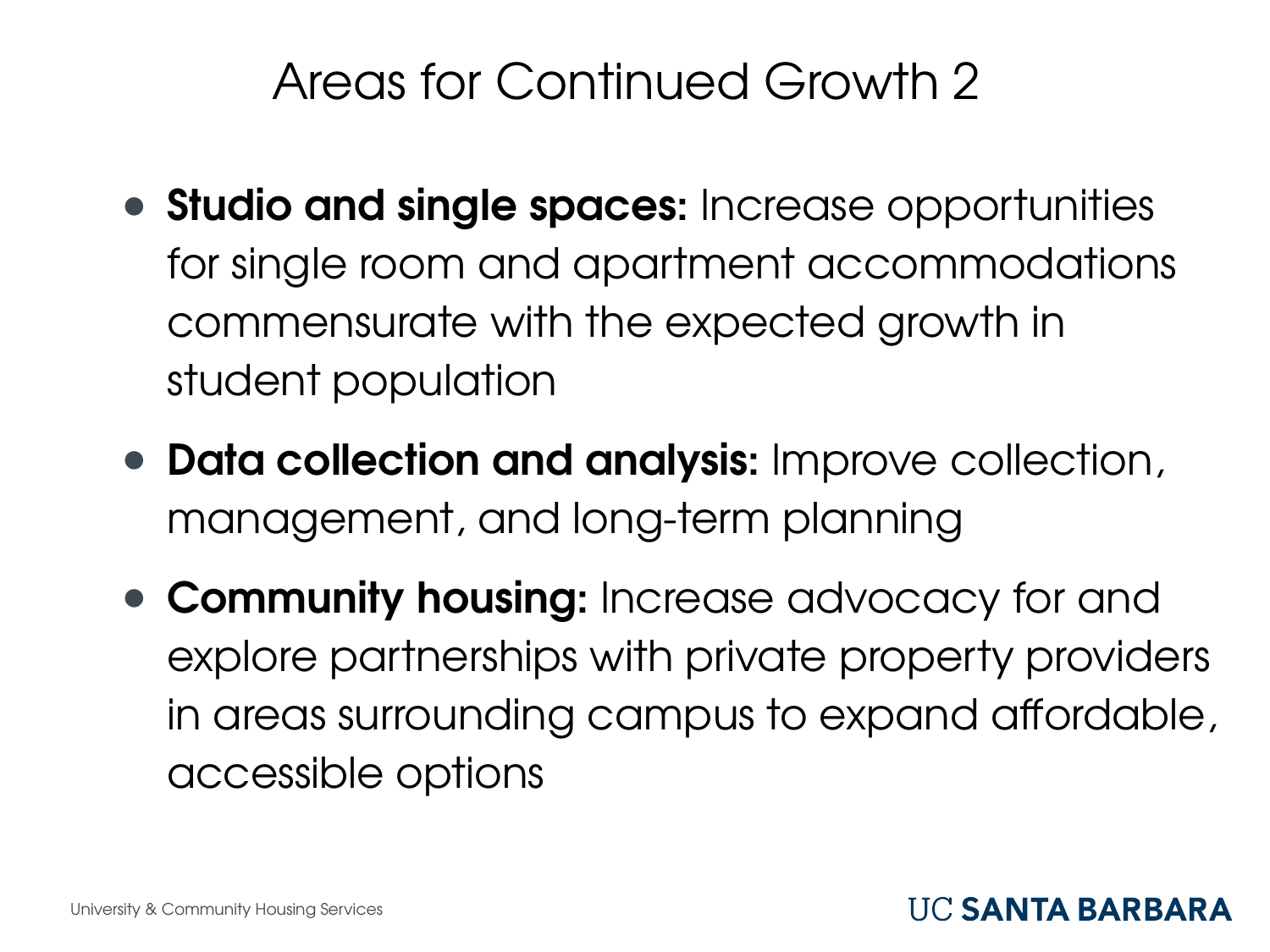

# Areas for Continued Growth 2
Studio and single spaces: Increase opportunities for single room and apartment accommodations commensurate with the expected growth in student population
Data collection and analysis: Improve collection, management, and long-term planning
Community housing: Increase advocacy for and explore partnerships with private property providers in areas surrounding campus to expand affordable, accessible options